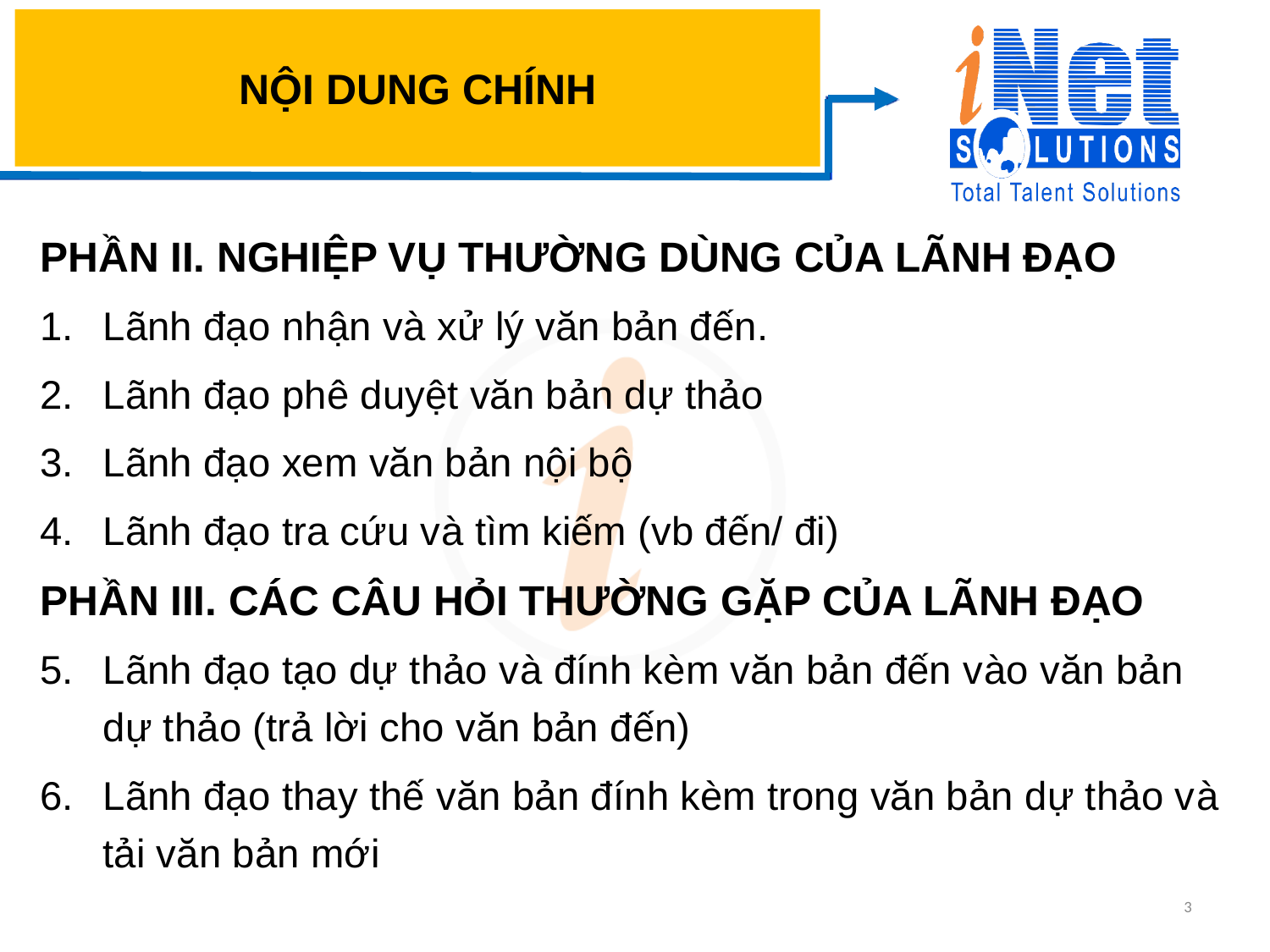

# NỘI DUNG CHÍNH
PHẦN II. NGHIỆP VỤ THƯỜNG DÙNG CỦA LÃNH ĐẠO
Lãnh đạo nhận và xử lý văn bản đến.
Lãnh đạo phê duyệt văn bản dự thảo
Lãnh đạo xem văn bản nội bộ
Lãnh đạo tra cứu và tìm kiếm (vb đến/ đi)
PHẦN III. CÁC CÂU HỎI THƯỜNG GẶP CỦA LÃNH ĐẠO
Lãnh đạo tạo dự thảo và đính kèm văn bản đến vào văn bản dự thảo (trả lời cho văn bản đến)
Lãnh đạo thay thế văn bản đính kèm trong văn bản dự thảo và tải văn bản mới

3